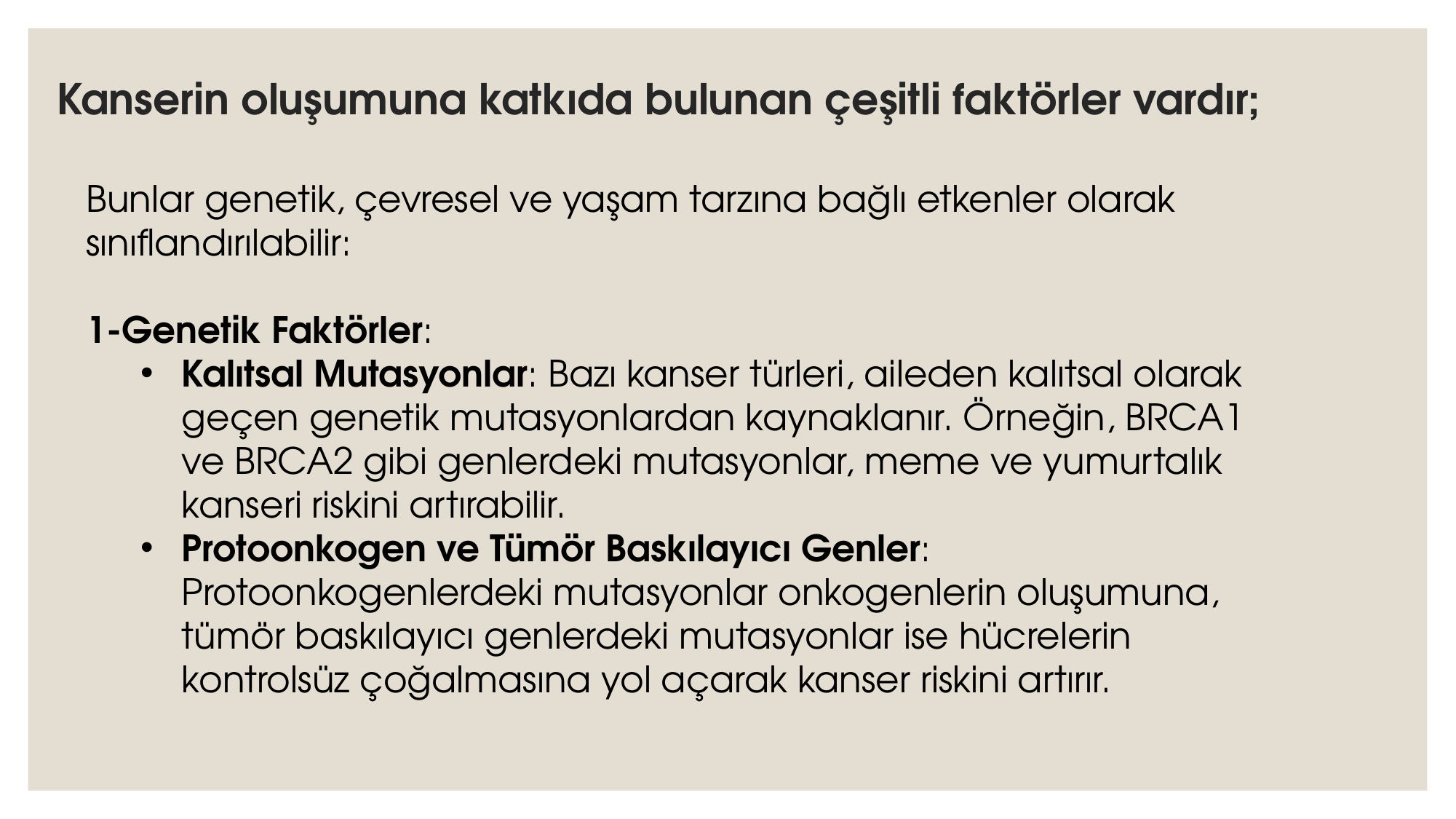

# Kanserin oluşumuna katkıda bulunan çeşitli faktörler vardır;
Bunlar genetik, çevresel ve yaşam tarzına bağlı etkenler olarak sınıflandırılabilir:

1-Genetik Faktörler:
Kalıtsal Mutasyonlar: Bazı kanser türleri, aileden kalıtsal olarak geçen genetik mutasyonlardan kaynaklanır. Örneğin, BRCA1 ve BRCA2 gibi genlerdeki mutasyonlar, meme ve yumurtalık kanseri riskini artırabilir.
Protoonkogen ve Tümör Baskılayıcı Genler: Protoonkogenlerdeki mutasyonlar onkogenlerin oluşumuna, tümör baskılayıcı genlerdeki mutasyonlar ise hücrelerin kontrolsüz çoğalmasına yol açarak kanser riskini artırır.